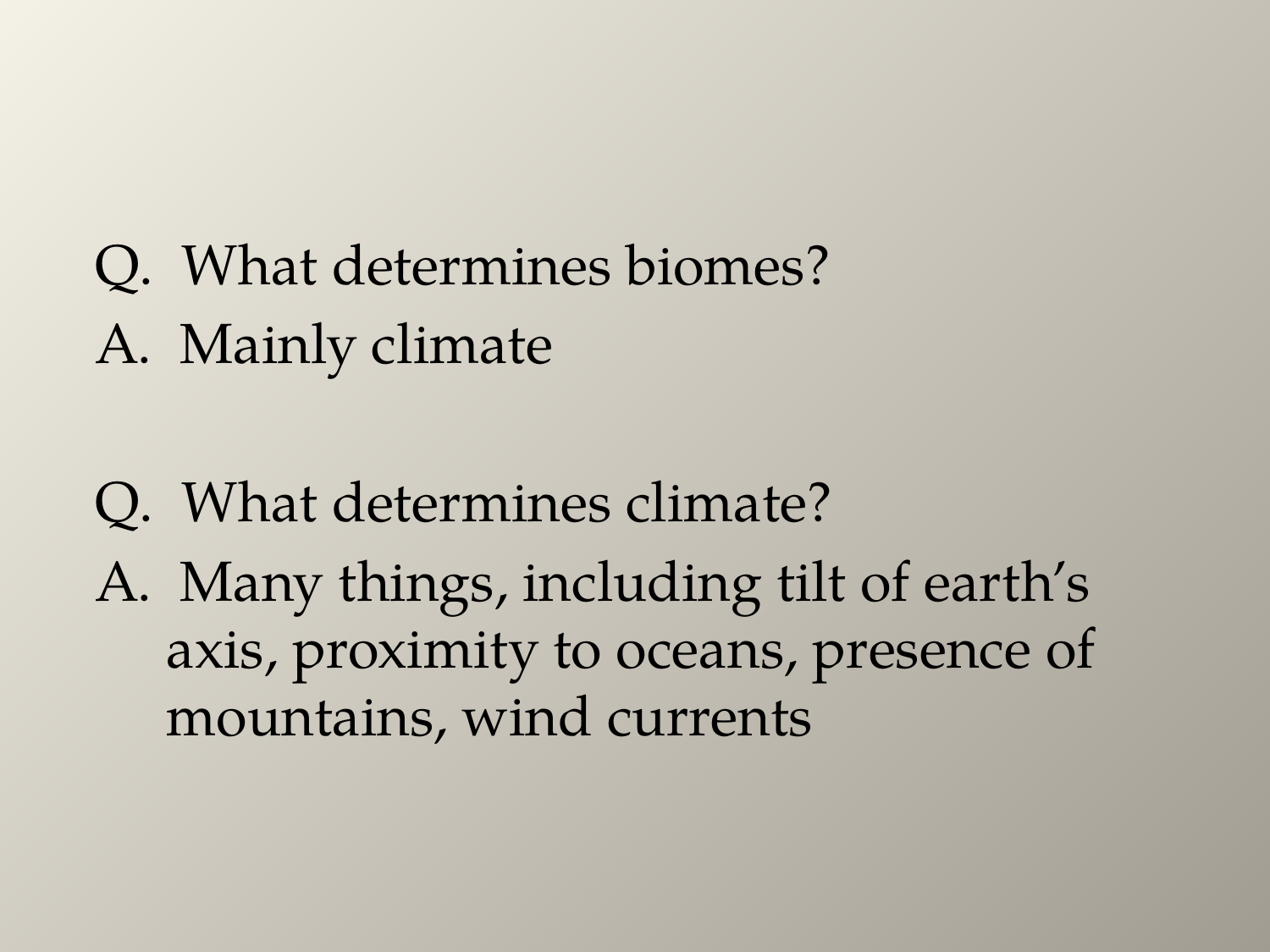

#
Q.  What determines biomes?
A.  Mainly climate

Q.  What determines climate?
A.  Many things, including tilt of earth’s axis, proximity to oceans, presence of mountains, wind currents